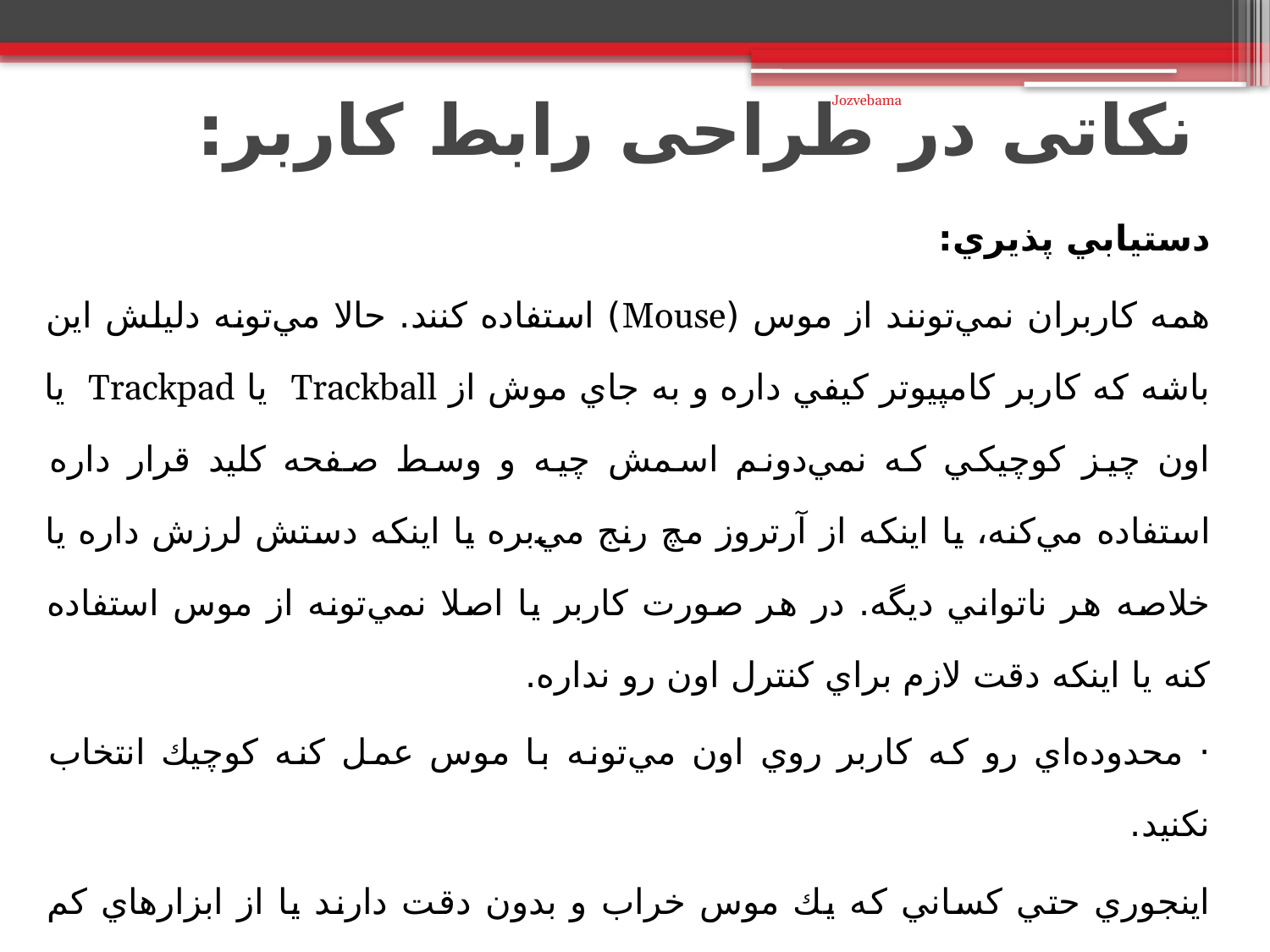

# نکاتی در طراحی رابط کاربر:
Jozvebama
دستيابي پذيري:
همه كاربران نمي‌تونند از موس (Mouse) استفاده كنند. حالا مي‌تونه دليلش اين باشه كه كاربر كامپيوتر كيفي داره و به جاي موش از Trackball  يا Trackpad  يا اون چيز كوچيكي كه نمي‌دونم اسمش چيه و وسط صفحه كليد قرار داره استفاده مي‌كنه، يا اينكه از آرتروز مچ رنج مي‌بره يا اينكه دستش لرزش داره يا خلاصه هر ناتواني ديگه. در هر صورت كاربر يا اصلا نمي‌تونه از موس استفاده كنه يا اينكه دقت لازم براي كنترل اون رو نداره.
· محدوده‌اي رو كه كاربر روي اون مي‌تونه با موس عمل كنه كوچيك انتخاب نكنيد.
اينجوري حتي كساني كه يك موس خراب و بدون دقت دارند يا از ابزارهاي كم دقت ديگه به جاي موس استفاده مي‌كنند، ميتونند از قابليت برنامه شما بهره ببرند.